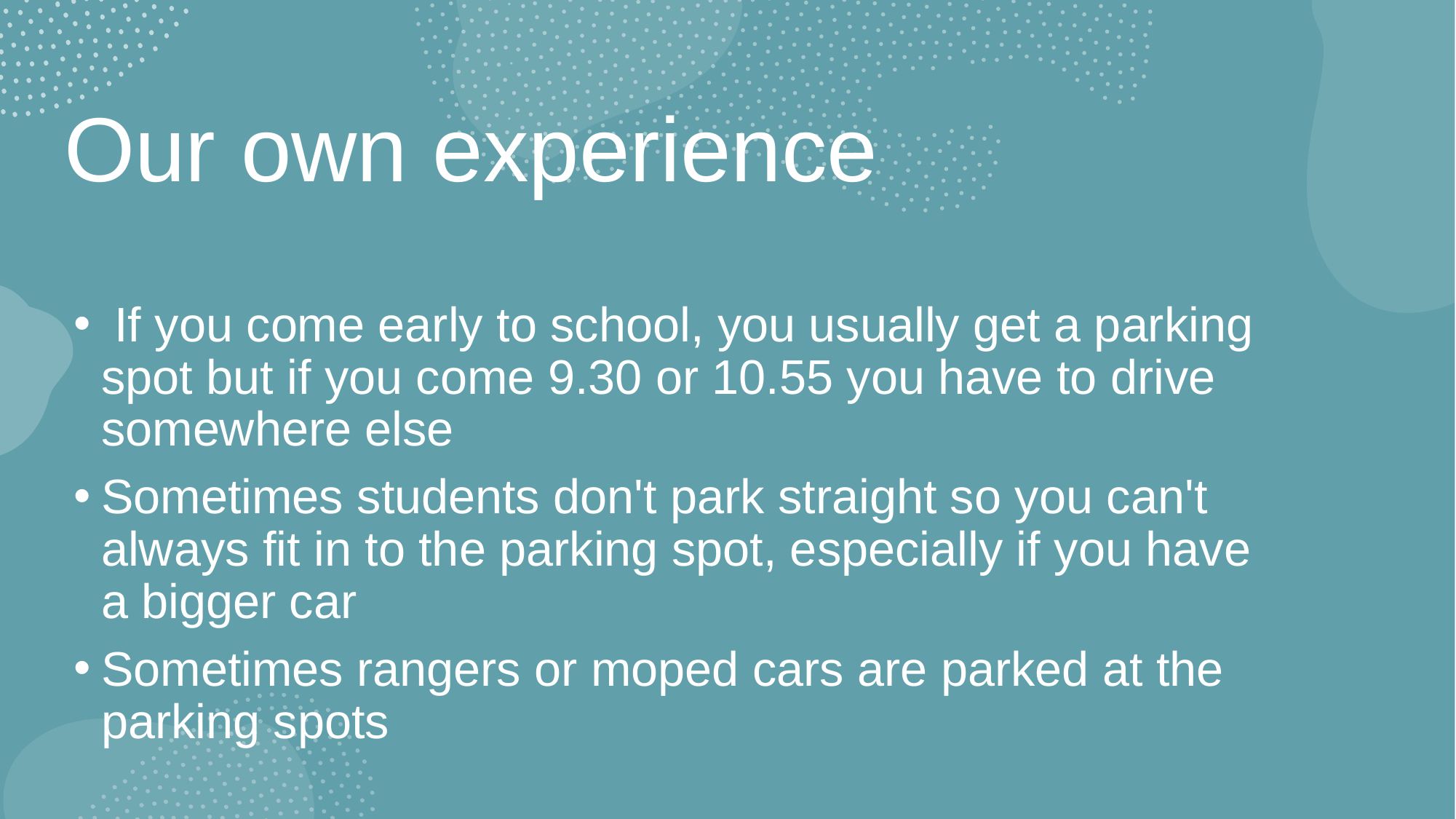

# Our own experience
 If you come early to school, you usually get a parking spot but if you come 9.30 or 10.55 you have to drive somewhere else
Sometimes students don't park straight so you can't always fit in to the parking spot, especially if you have a bigger car
Sometimes rangers or moped cars are parked at the parking spots